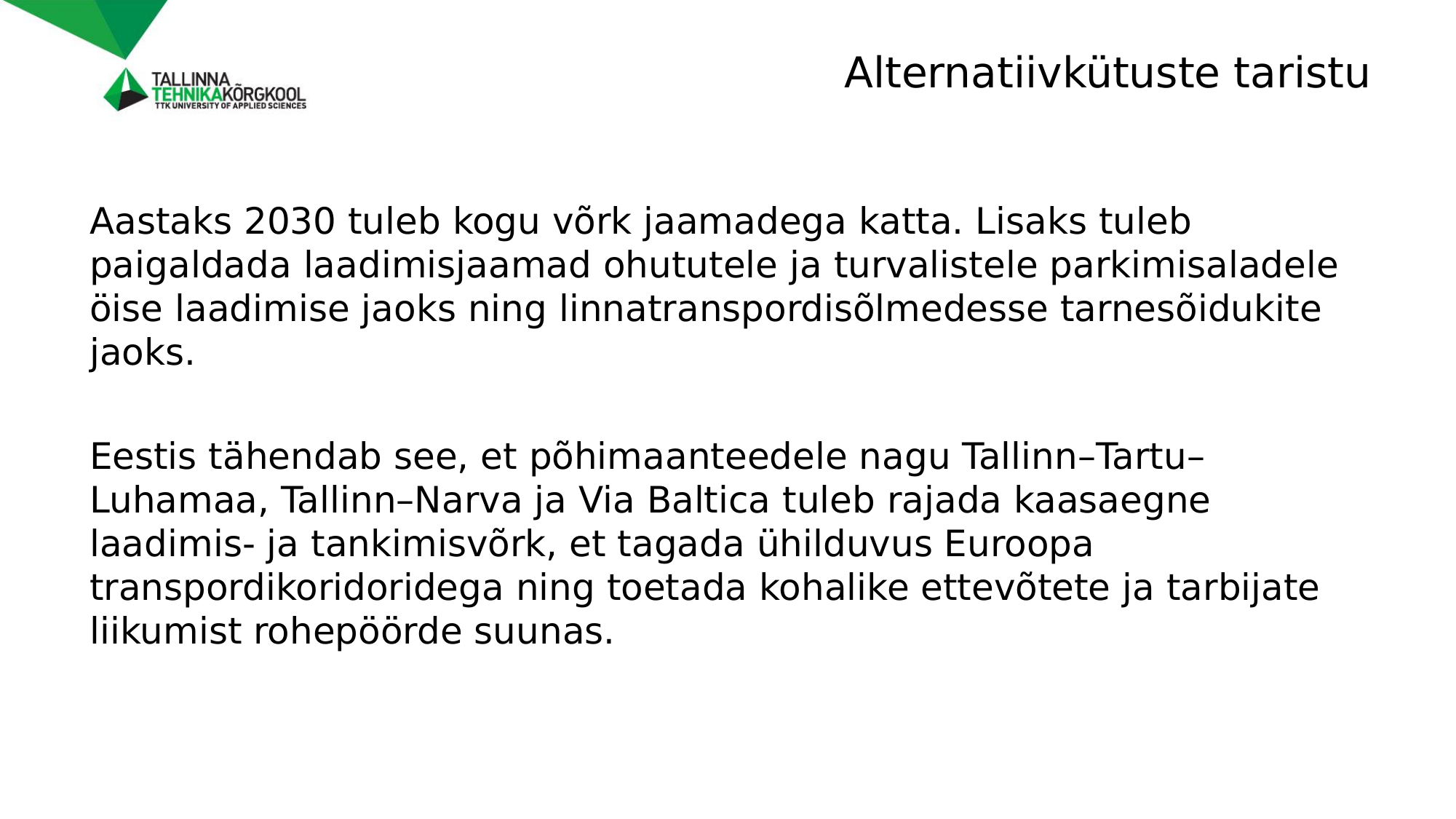

# Alternatiivkütuste taristu

Aastaks 2030 tuleb kogu võrk jaamadega katta. Lisaks tuleb paigaldada laadimisjaamad ohututele ja turvalistele parkimisaladele öise laadimise jaoks ning linnatranspordisõlmedesse tarnesõidukite jaoks.

Eestis tähendab see, et põhimaanteedele nagu Tallinn–Tartu–Luhamaa, Tallinn–Narva ja Via Baltica tuleb rajada kaasaegne laadimis- ja tankimisvõrk, et tagada ühilduvus Euroopa transpordikoridoridega ning toetada kohalike ettevõtete ja tarbijate liikumist rohepöörde suunas.